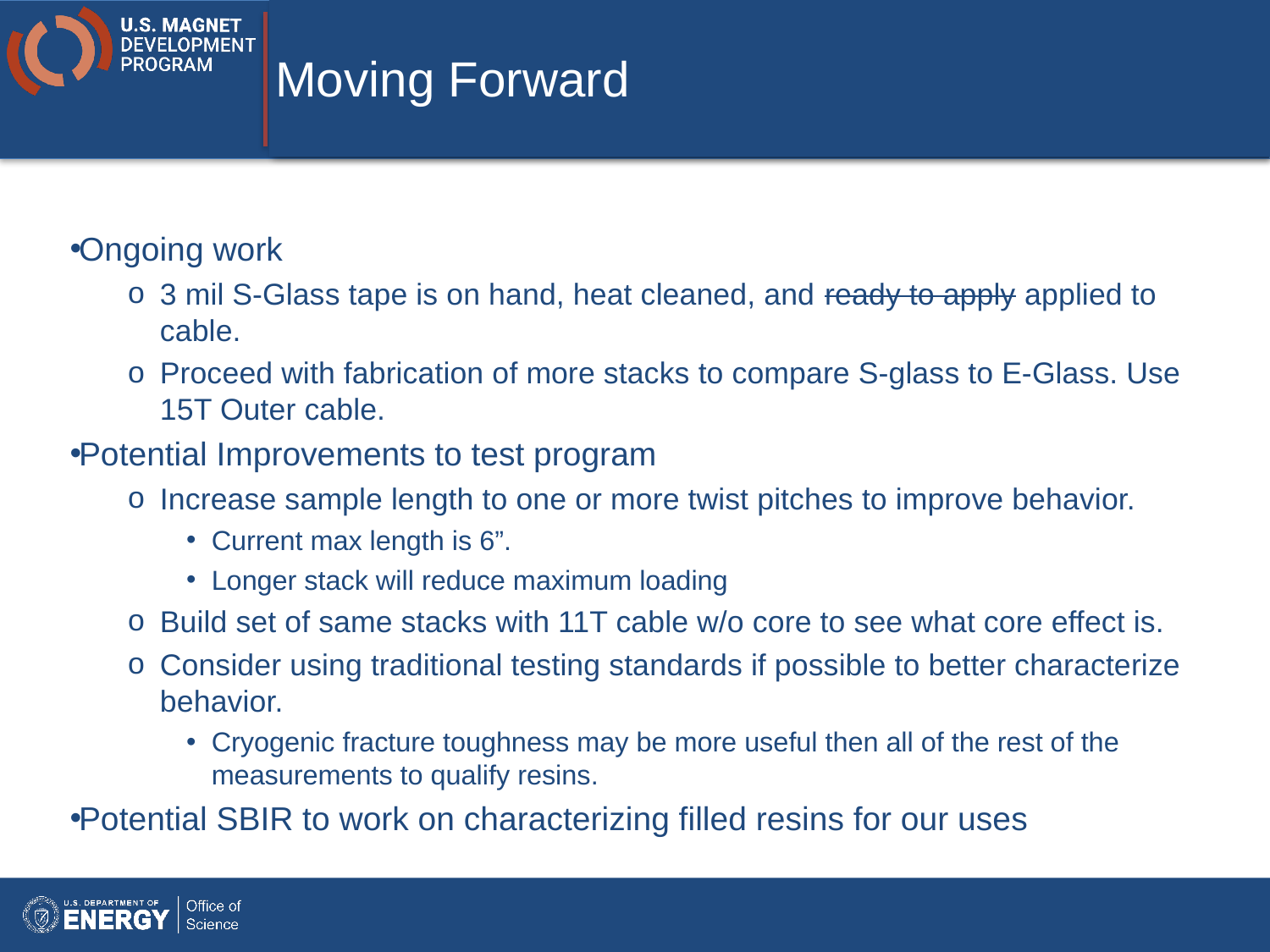

# Moving Forward
Ongoing work
3 mil S-Glass tape is on hand, heat cleaned, and ready to apply applied to cable.
Proceed with fabrication of more stacks to compare S-glass to E-Glass. Use 15T Outer cable.
Potential Improvements to test program
Increase sample length to one or more twist pitches to improve behavior.
Current max length is 6”.
Longer stack will reduce maximum loading
Build set of same stacks with 11T cable w/o core to see what core effect is.
Consider using traditional testing standards if possible to better characterize behavior.
Cryogenic fracture toughness may be more useful then all of the rest of the measurements to qualify resins.
Potential SBIR to work on characterizing filled resins for our uses